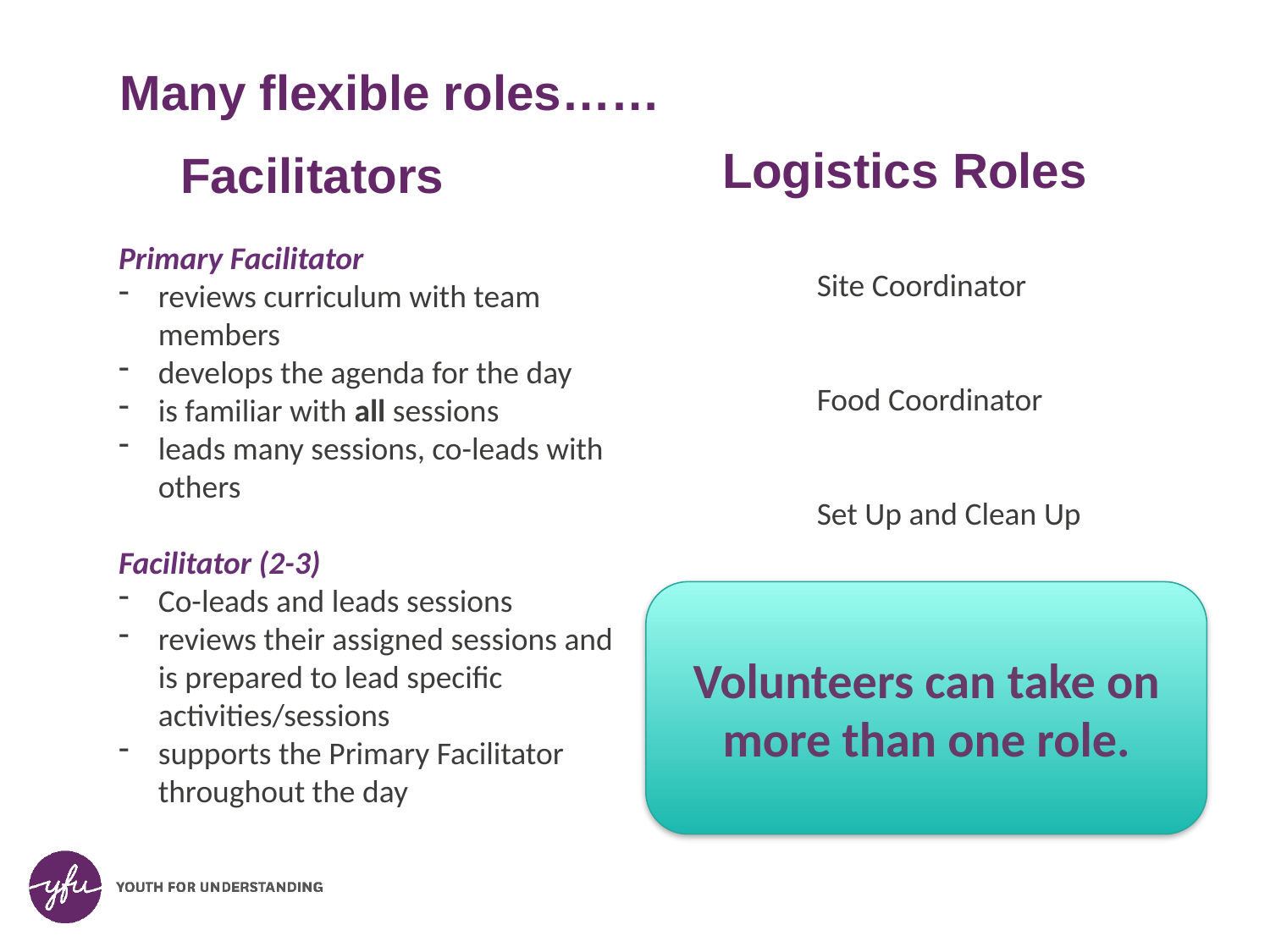

# Many flexible roles……
Logistics Roles
Facilitators
Primary Facilitator
reviews curriculum with team members
develops the agenda for the day
is familiar with all sessions
leads many sessions, co-leads with others

Facilitator (2-3)
Co-leads and leads sessions
reviews their assigned sessions and is prepared to lead specific activities/sessions
supports the Primary Facilitator throughout the day
Site Coordinator

Food Coordinator

Set Up and Clean Up
Volunteers can take on more than one role.